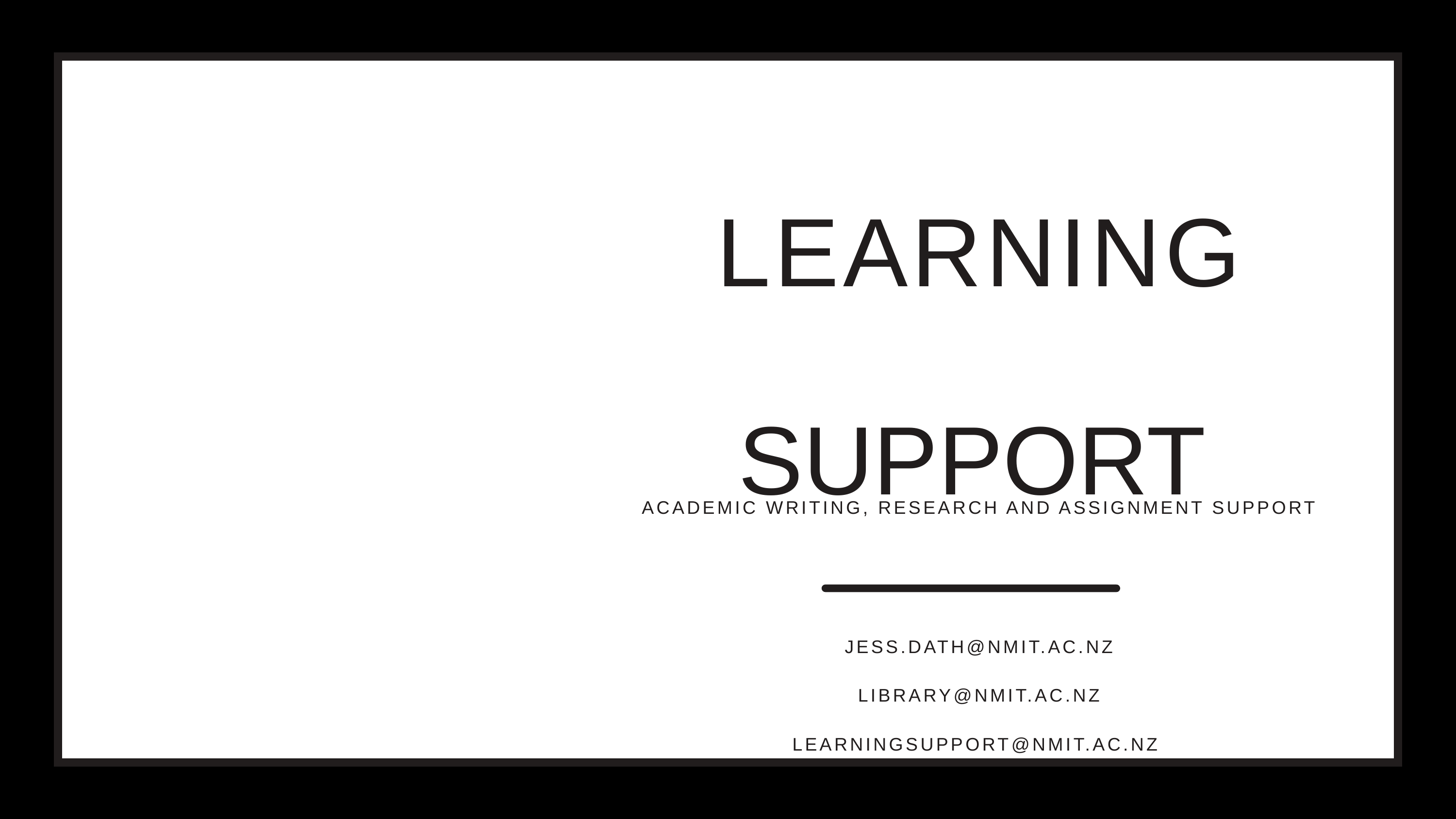

LEARNING
SUPPORT
ACADEMIC WRITING, RESEARCH AND ASSIGNMENT SUPPORT

JESS.DATH@NMIT.AC.NZ
LIBRARY@NMIT.AC.NZ
LEARNINGSUPPORT@NMIT.AC.NZ